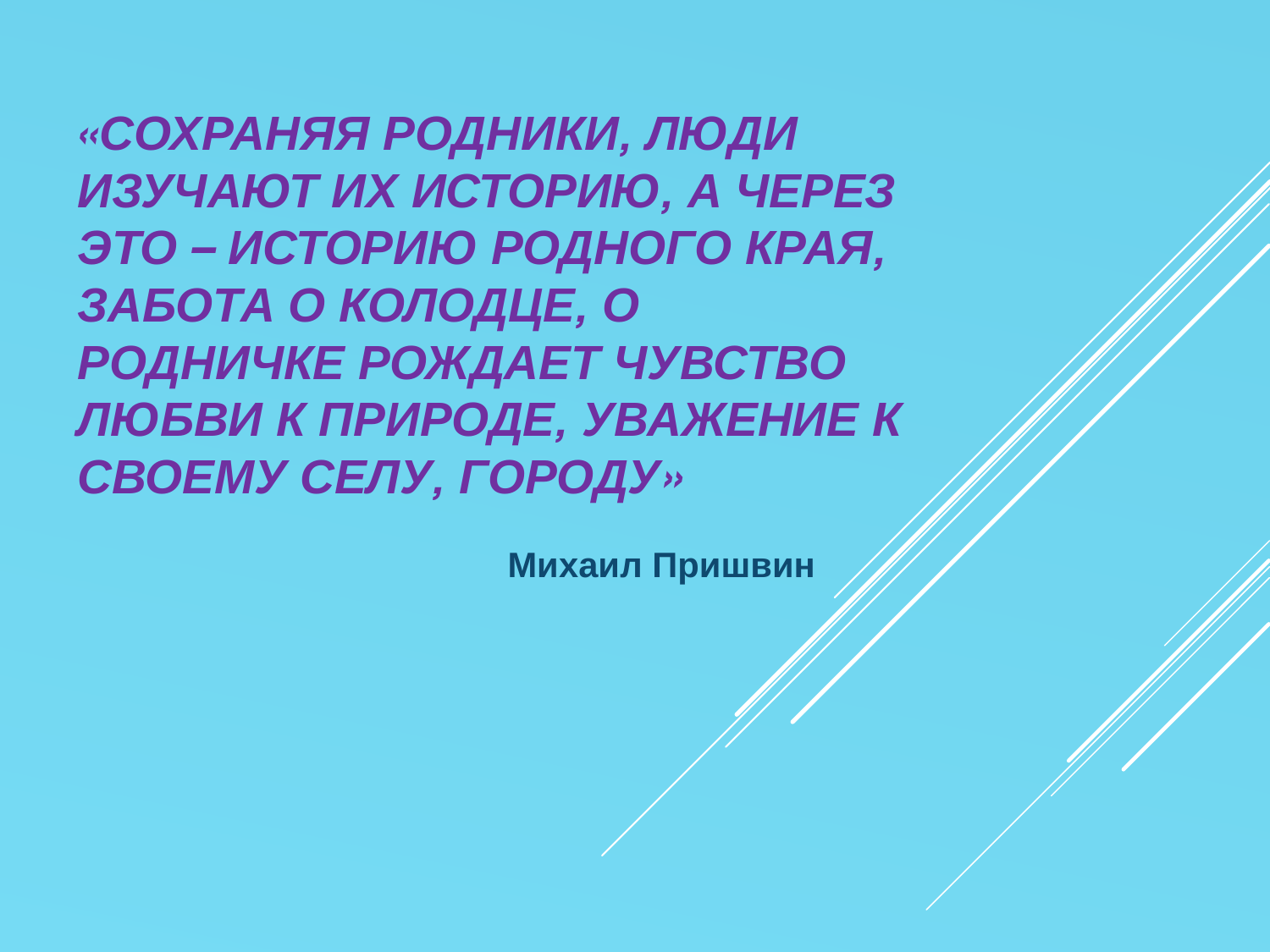

# «Сохраняя родники, люди изучают их историю, а через это – историю родного края, Забота о колодце, о родничке рождает чувство любви к природе, уважение к своему селу, городу»
Михаил Пришвин